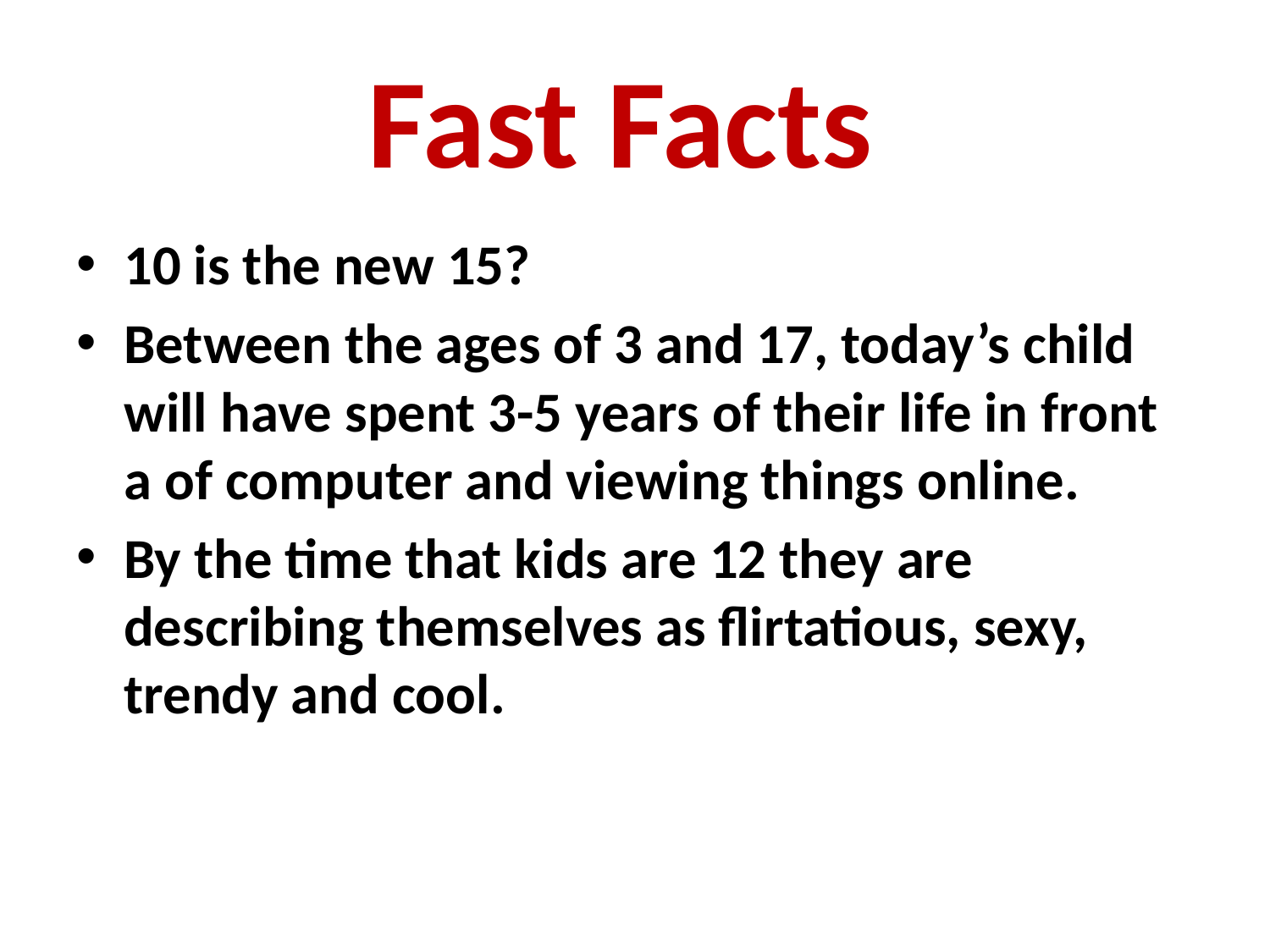

# Fast Facts
10 is the new 15?
Between the ages of 3 and 17, today’s child will have spent 3-5 years of their life in front a of computer and viewing things online.
By the time that kids are 12 they are describing themselves as flirtatious, sexy, trendy and cool.